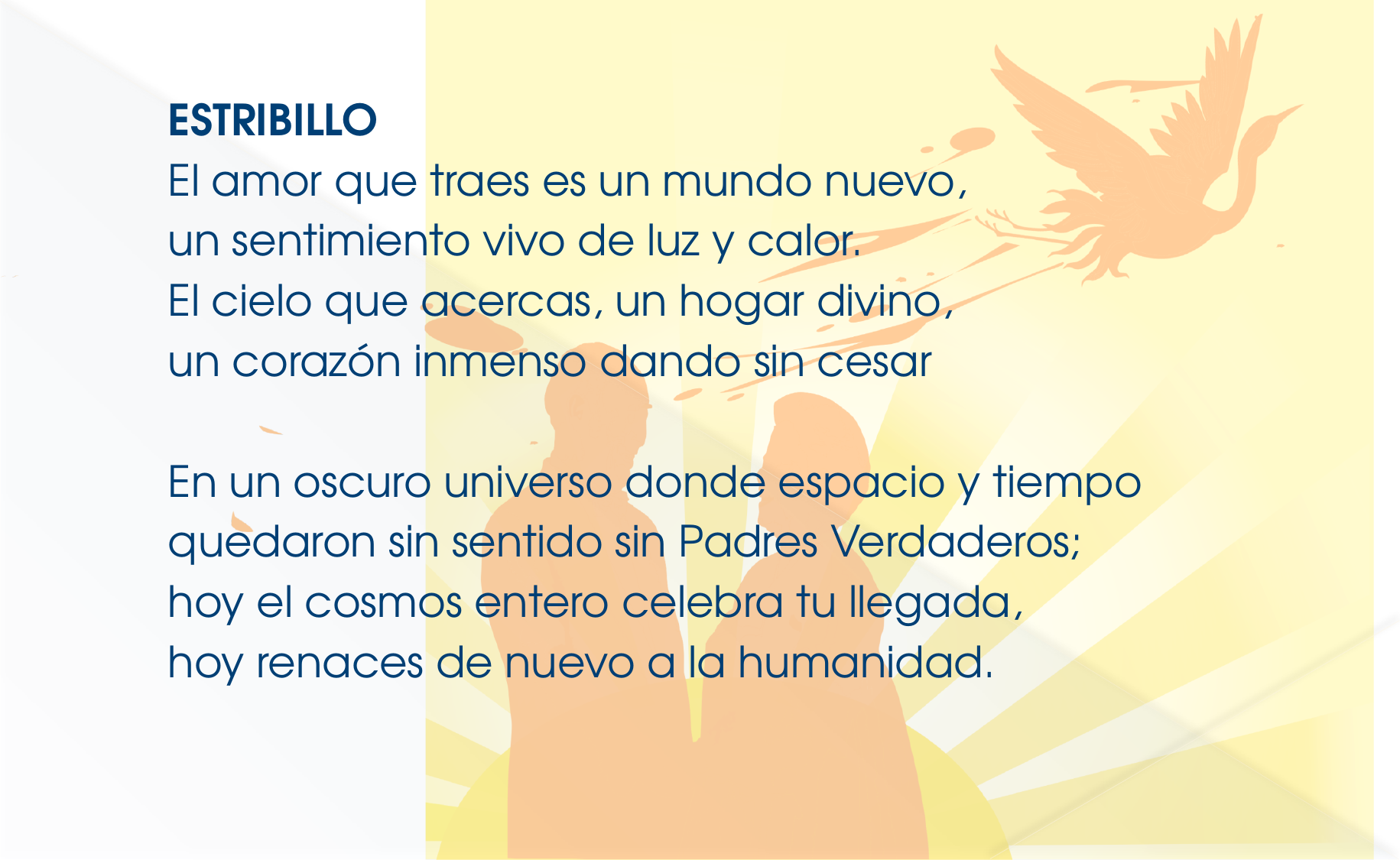

ESTRIBILLO
El amor que traes es un mundo nuevo,
un sentimiento vivo de luz y calor.
El cielo que acercas, un hogar divino,
un corazón inmenso dando sin cesar

En un oscuro universo donde espacio y tiempo
quedaron sin sentido sin Padres Verdaderos;
hoy el cosmos entero celebra tu llegada,
hoy renaces de nuevo a la humanidad.